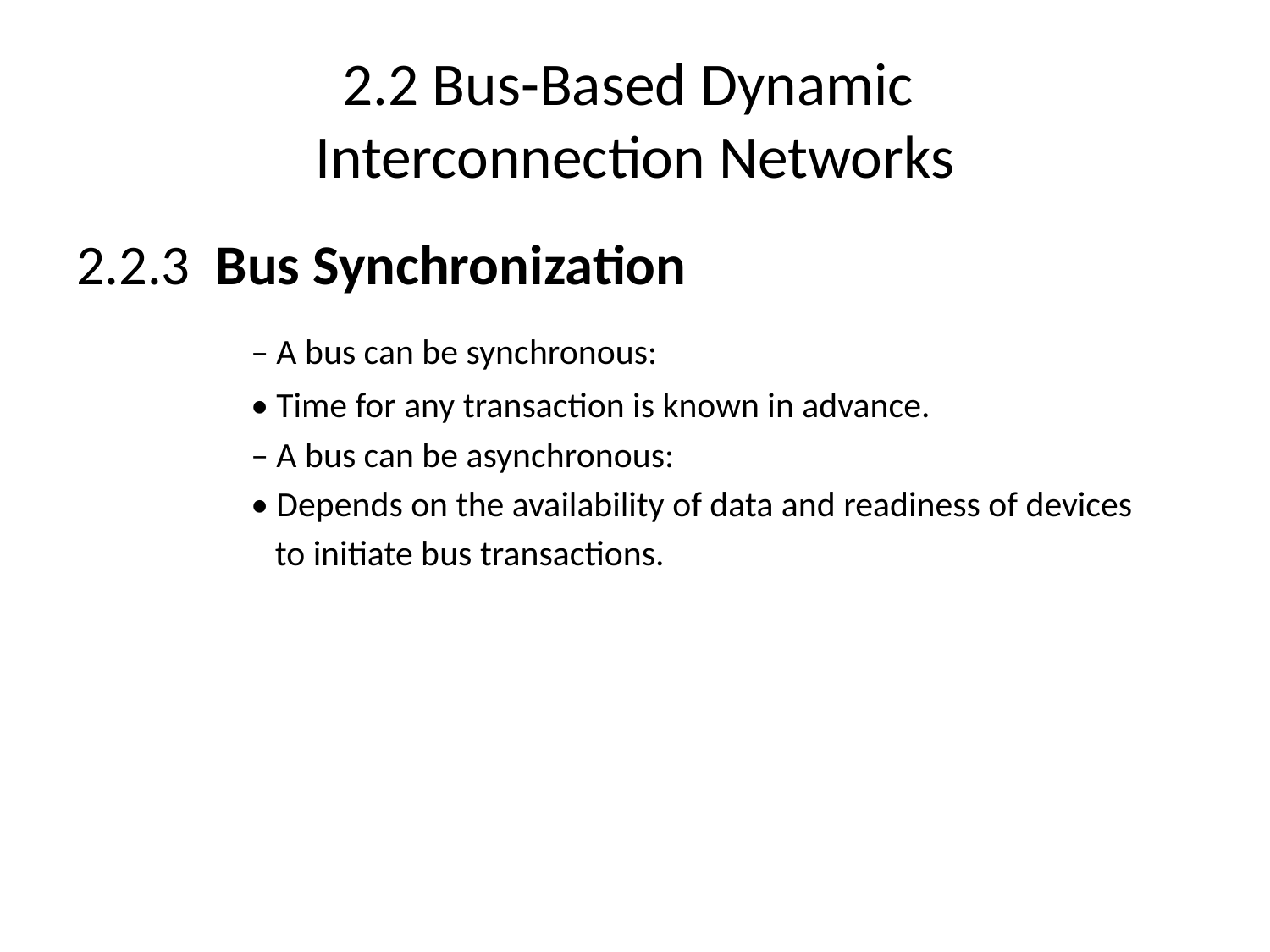

# 2.2 Bus-Based Dynamic Interconnection Networks
2.2.3  Bus Synchronization
		– A bus can be synchronous:
		• Time for any transaction is known in advance.
		– A bus can be asynchronous:
		• Depends on the availability of data and readiness of devices
		   to initiate bus transactions.